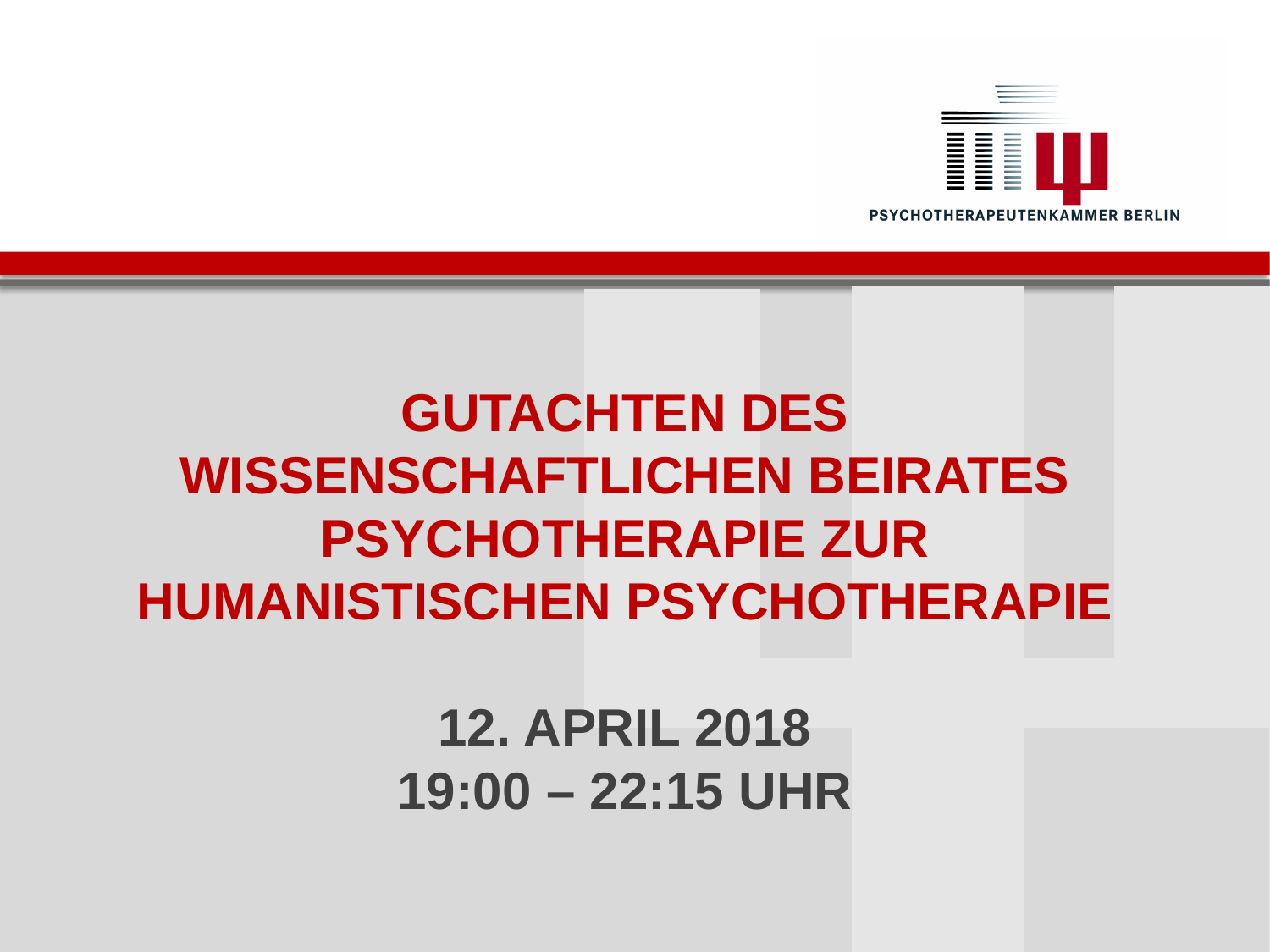

# Gutachten des Wissenschaftlichen Beirates Psychotherapie zur Humanistischen Psychotherapie 12. April 2018 19:00 – 22:15 Uhr